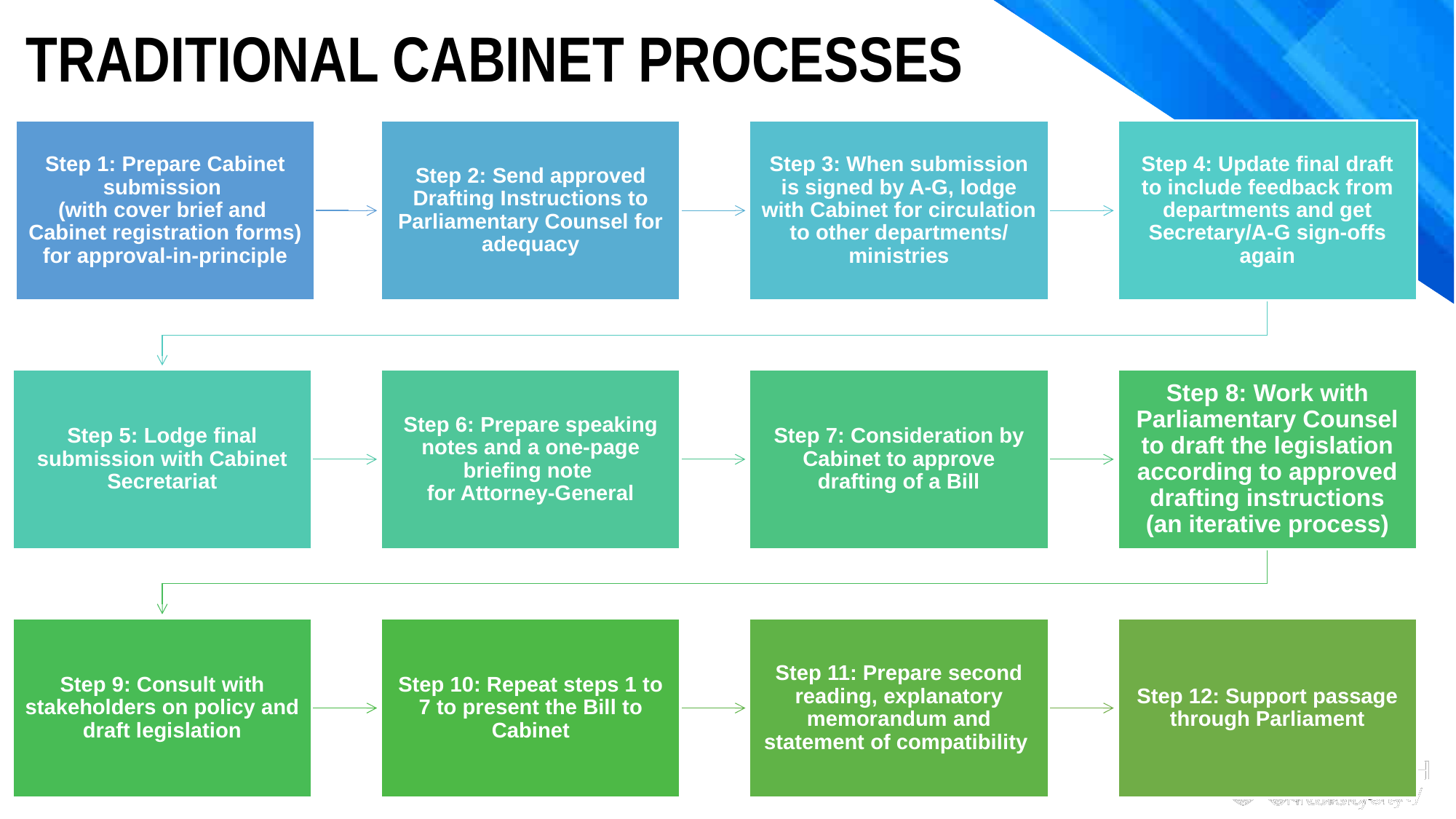

TRADITIONAL CABINET PROCESSES

Step 1: Prepare Cabinet submission
(with cover brief and
Cabinet registration forms) for approval-in-principle

Step 2: Send approved Drafting Instructions to Parliamentary Counsel for adequacy

Step 3: When submission is signed by A-G, lodge with Cabinet for circulation to other departments/ ministries

Step 4: Update final draft to include feedback from departments and get Secretary/A-G sign-offs again

Step 5: Lodge final submission with Cabinet Secretariat

Step 6: Prepare speaking notes and a one-page briefing note
for Attorney-General

Step 7: Consideration by Cabinet to approve drafting of a Bill

Step 8: Work with Parliamentary Counsel to draft the legislation according to approved drafting instructions (an iterative process)

Step 9: Consult with stakeholders on policy and draft legislation

Step 10: Repeat steps 1 to 7 to present the Bill to Cabinet

Step 11: Prepare second reading, explanatory memorandum and statement of compatibility
Step 12: Support passage through Parliament